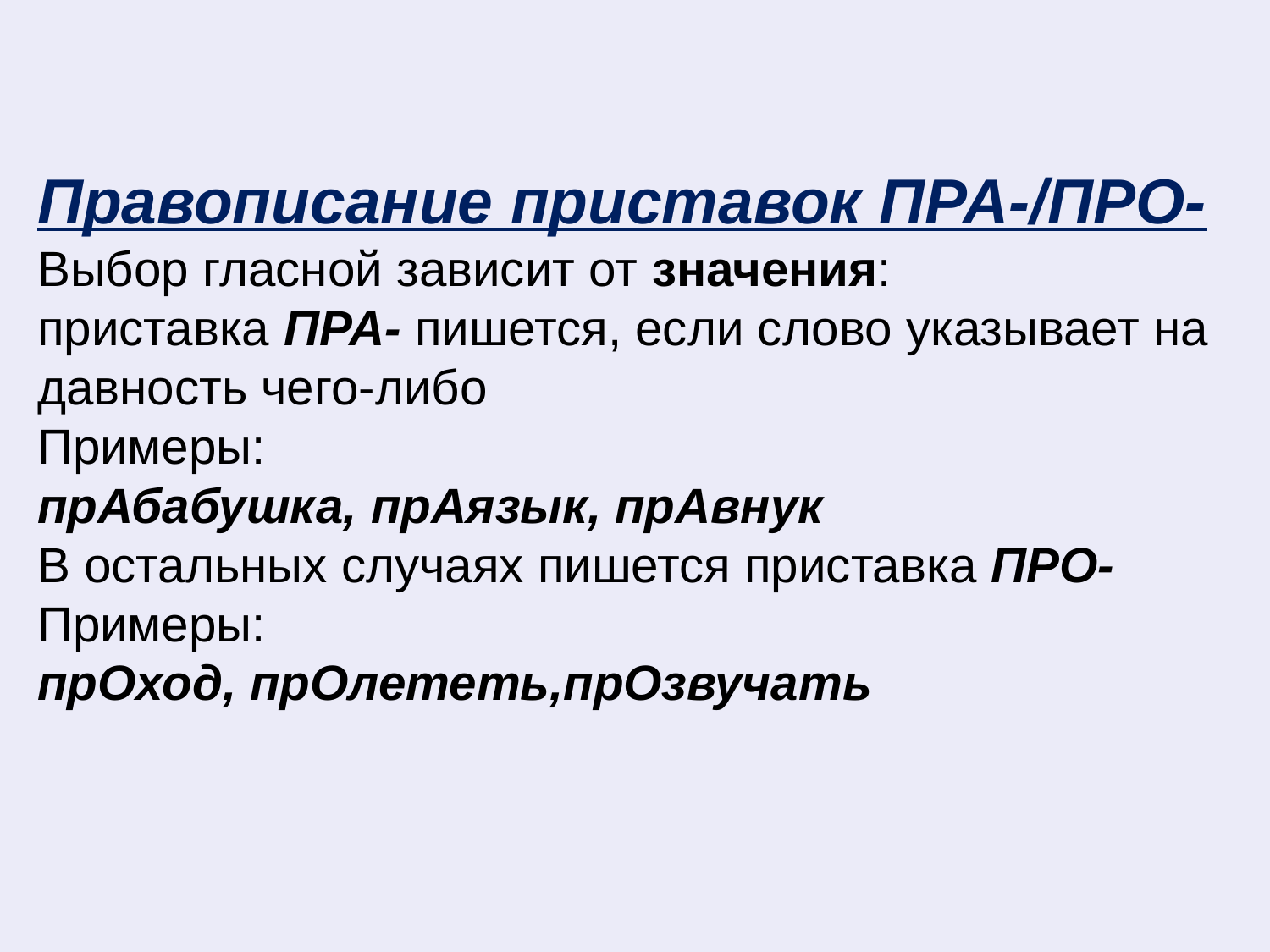

# Правописание приставок ПРА-/ПРО- Выбор гласной зависит от значения: приставка ПРА- пишется, если слово указывает на давность чего-либо Примеры: прАбабушка, прАязык, прАвнук В остальных случаях пишется приставка ПРО- Примеры: прОход, прОлететь,прОзвучать